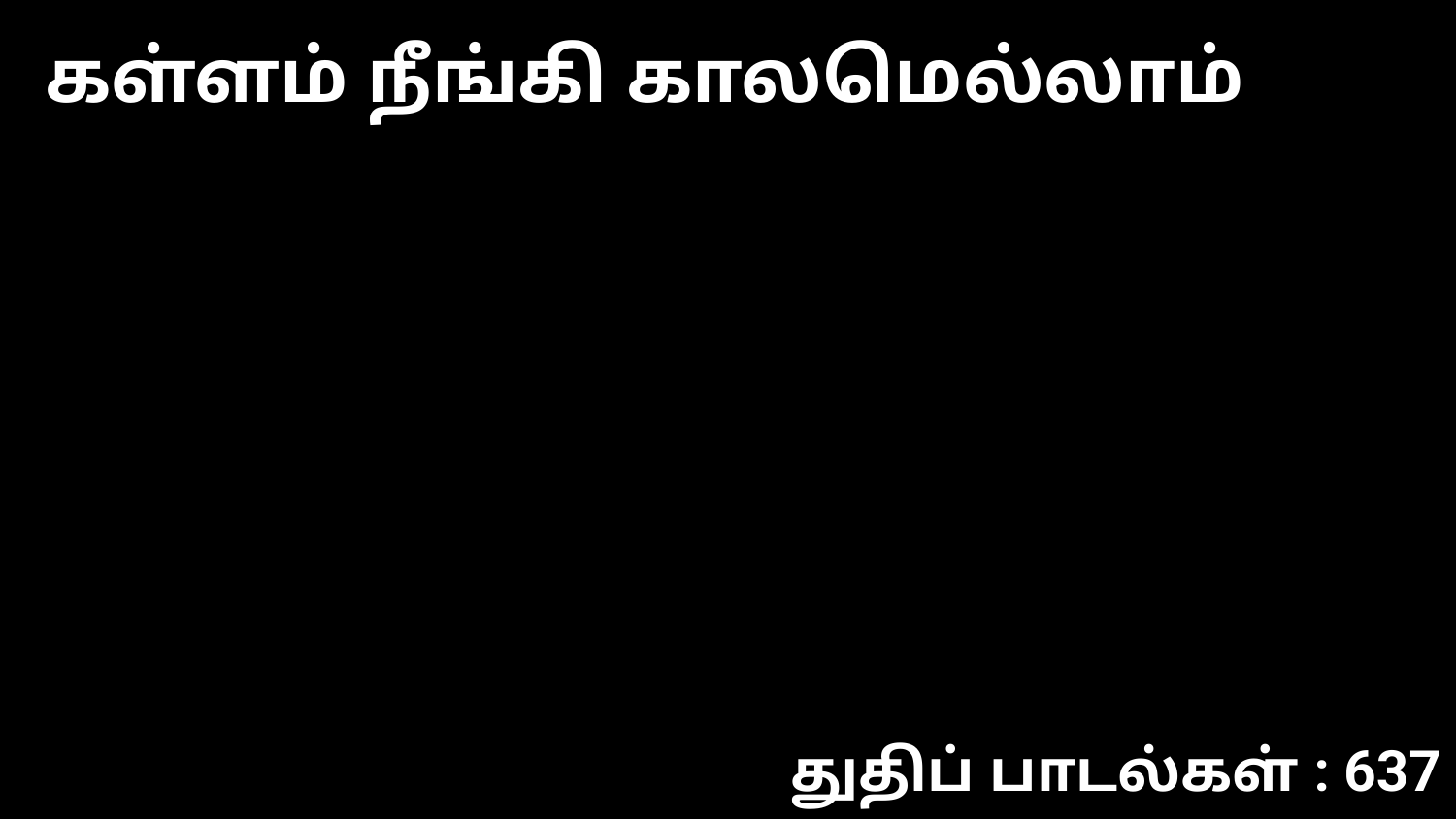

கள்ளம் நீங்கி காலமெல்லாம்
துதிப் பாடல்கள் : 637